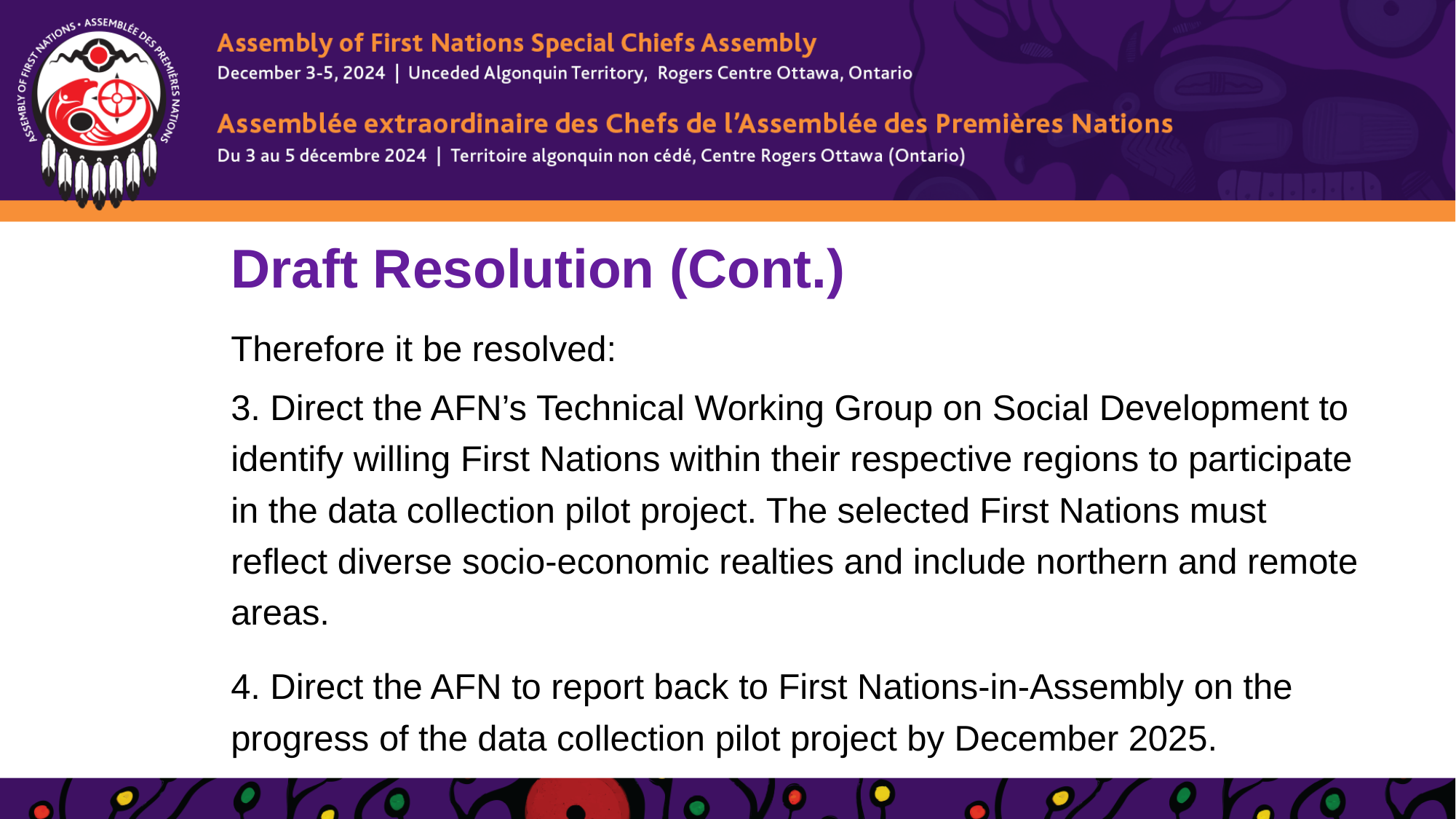

Draft Resolution (Cont.)
Therefore it be resolved:
3. Direct the AFN’s Technical Working Group on Social Development to identify willing First Nations within their respective regions to participate in the data collection pilot project. The selected First Nations must reflect diverse socio-economic realties and include northern and remote areas.
4. Direct the AFN to report back to First Nations-in-Assembly on the progress of the data collection pilot project by December 2025.